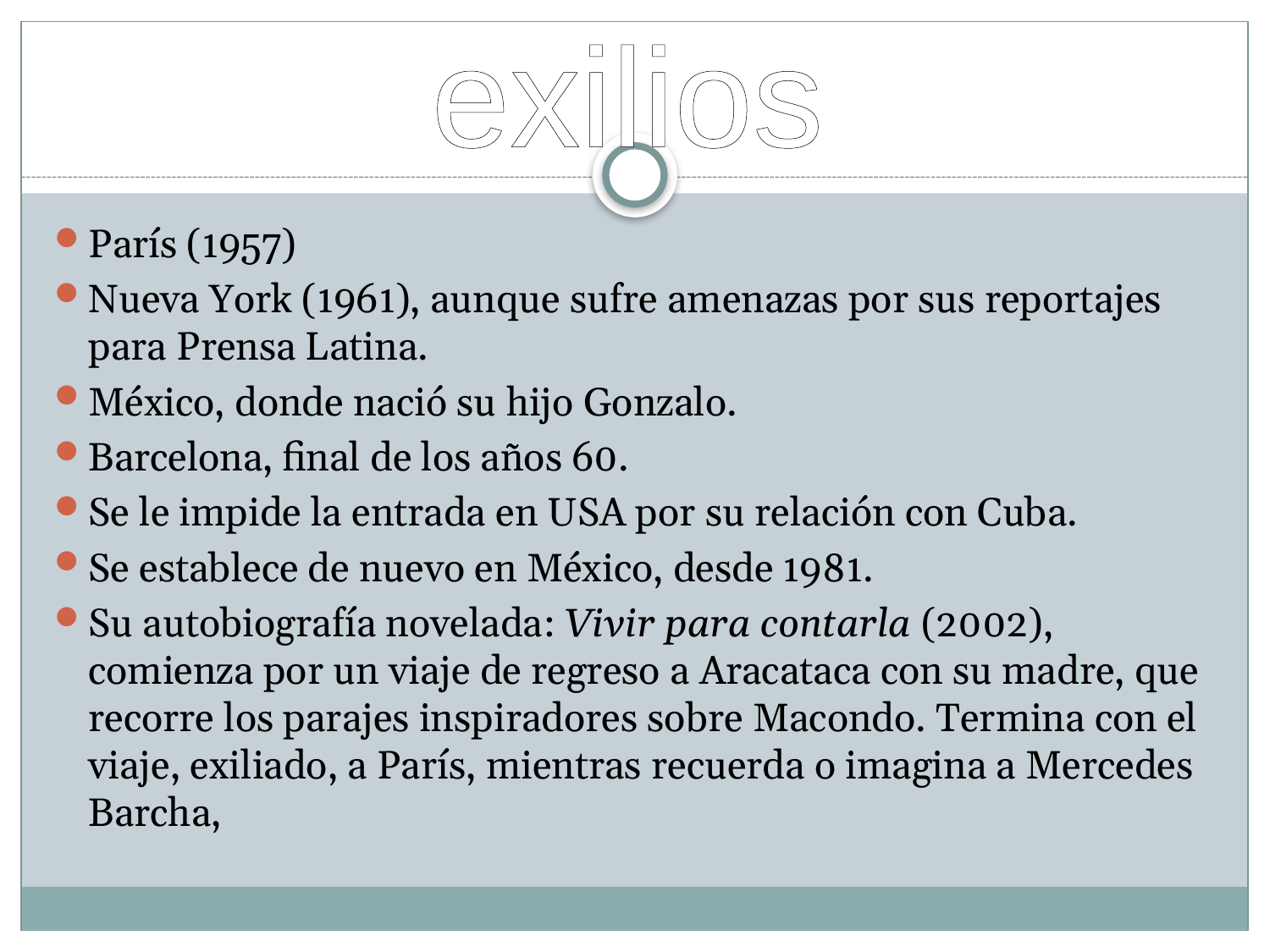

# exilios
París (1957)
Nueva York (1961), aunque sufre amenazas por sus reportajes para Prensa Latina.
México, donde nació su hijo Gonzalo.
Barcelona, final de los años 60.
Se le impide la entrada en USA por su relación con Cuba.
Se establece de nuevo en México, desde 1981.
Su autobiografía novelada: Vivir para contarla (2002), comienza por un viaje de regreso a Aracataca con su madre, que recorre los parajes inspiradores sobre Macondo. Termina con el viaje, exiliado, a París, mientras recuerda o imagina a Mercedes Barcha,